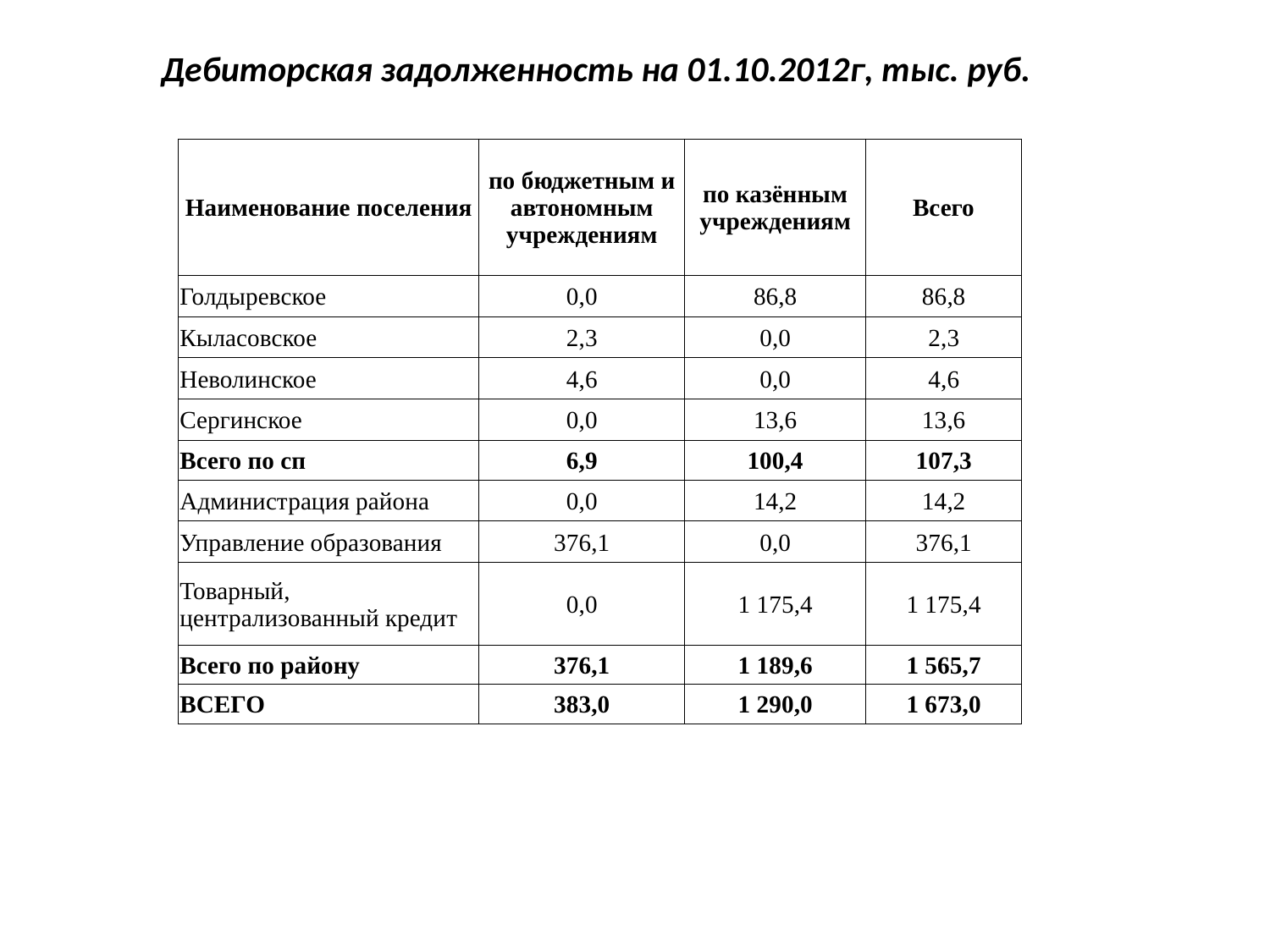

Дебиторская задолженность на 01.10.2012г, тыс. руб.
| Наименование поселения | по бюджетным и автономным учреждениям | по казённым учреждениям | Всего |
| --- | --- | --- | --- |
| Голдыревское | 0,0 | 86,8 | 86,8 |
| Кыласовское | 2,3 | 0,0 | 2,3 |
| Неволинское | 4,6 | 0,0 | 4,6 |
| Сергинское | 0,0 | 13,6 | 13,6 |
| Всего по сп | 6,9 | 100,4 | 107,3 |
| Администрация района | 0,0 | 14,2 | 14,2 |
| Управление образования | 376,1 | 0,0 | 376,1 |
| Товарный, централизованный кредит | 0,0 | 1 175,4 | 1 175,4 |
| Всего по району | 376,1 | 1 189,6 | 1 565,7 |
| ВСЕГО | 383,0 | 1 290,0 | 1 673,0 |